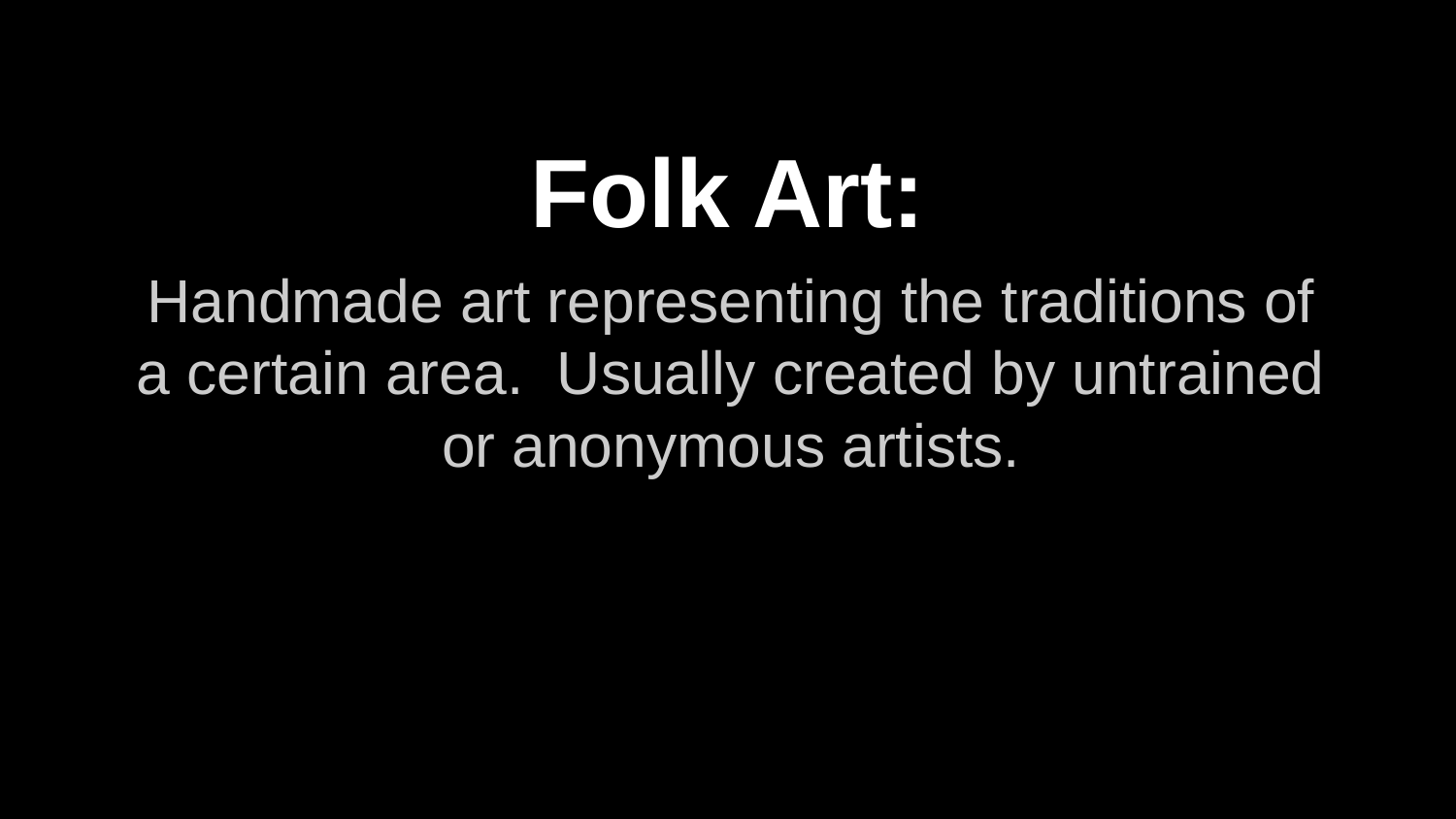

# Folk Art:
Handmade art representing the traditions of a certain area.  Usually created by untrained or anonymous artists.